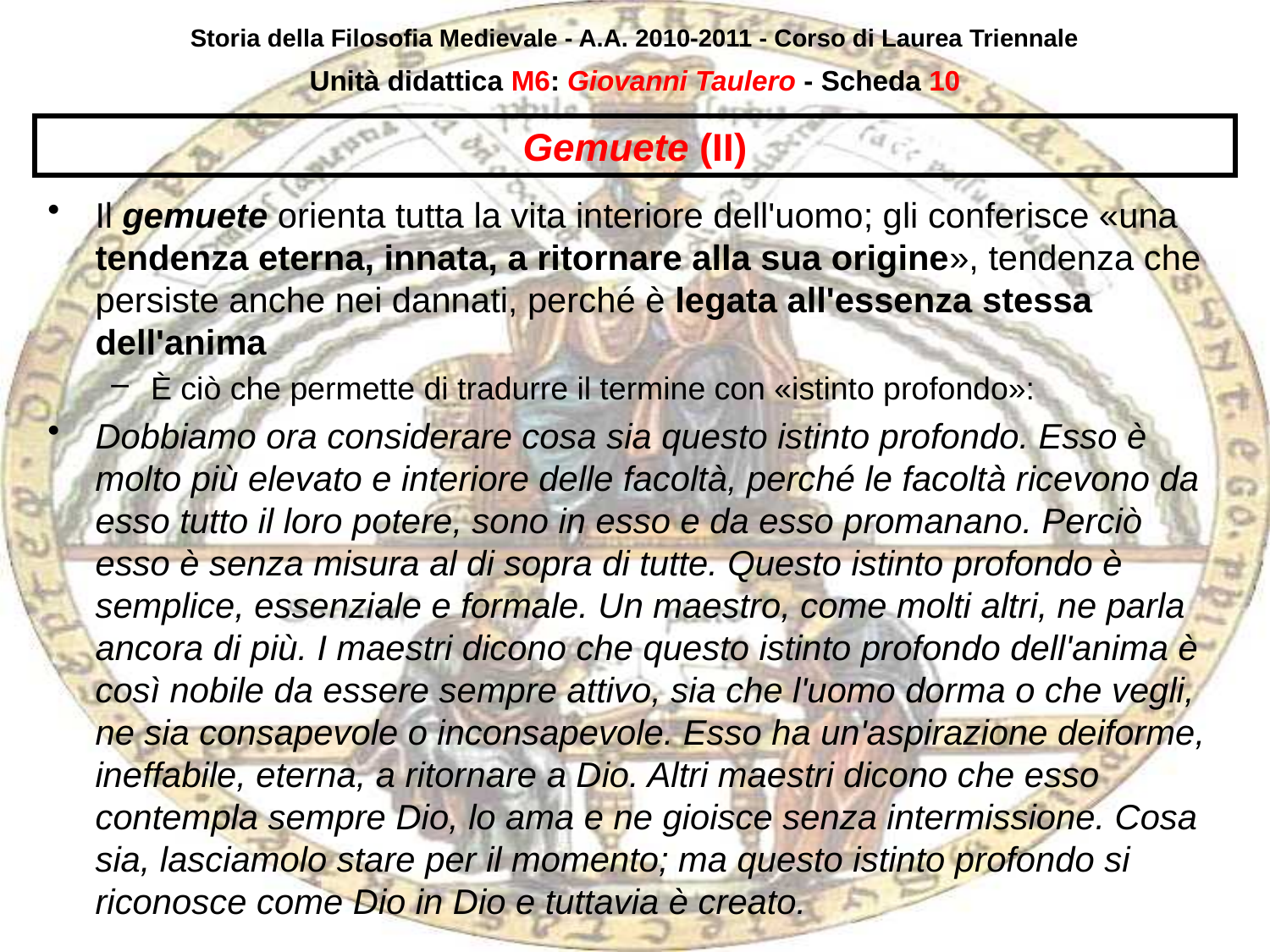

Storia della Filosofia Medievale - A.A. 2010-2011 - Corso di Laurea Triennale
Unità didattica M6: Giovanni Taulero - Scheda 10
# Gemuete (II)
Il gemuete orienta tutta la vita interiore dell'uomo; gli conferisce «una tendenza eterna, innata, a ritornare alla sua origine», tendenza che persiste anche nei dannati, perché è legata all'essenza stessa dell'anima
È ciò che permette di tradurre il termine con «istinto profondo»:
Dobbiamo ora considerare cosa sia questo istinto profondo. Esso è molto più elevato e interiore delle facoltà, perché le facoltà ricevono da esso tutto il loro potere, sono in esso e da esso promanano. Perciò esso è senza misura al di sopra di tutte. Questo istinto profondo è semplice, essenziale e formale. Un maestro, come molti altri, ne parla ancora di più. I maestri dicono che questo istinto profondo dell'anima è così nobile da essere sempre attivo, sia che l'uomo dorma o che vegli, ne sia consapevole o inconsapevole. Esso ha un'aspirazione deiforme, ineffabile, eterna, a ritornare a Dio. Altri maestri dicono che esso contempla sempre Dio, lo ama e ne gioisce senza intermissione. Cosa sia, lasciamolo stare per il momento; ma questo istinto profondo si riconosce come Dio in Dio e tuttavia è creato.